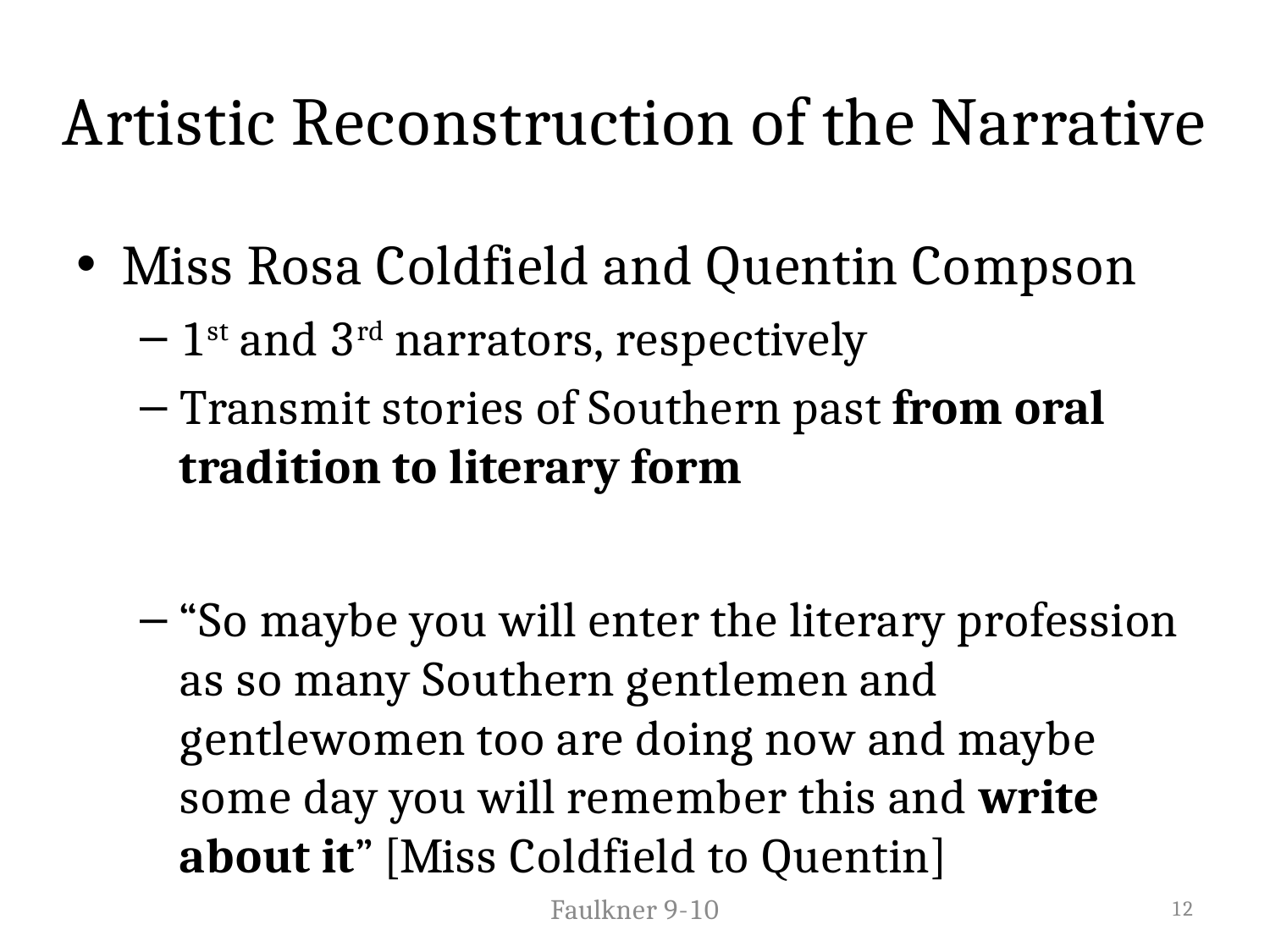

# Artistic Reconstruction of the Narrative
Miss Rosa Coldfield and Quentin Compson
1st and 3rd narrators, respectively
Transmit stories of Southern past from oral tradition to literary form

“So maybe you will enter the literary profession as so many Southern gentlemen and gentlewomen too are doing now and maybe some day you will remember this and write about it” [Miss Coldfield to Quentin]
Faulkner 9-10
12